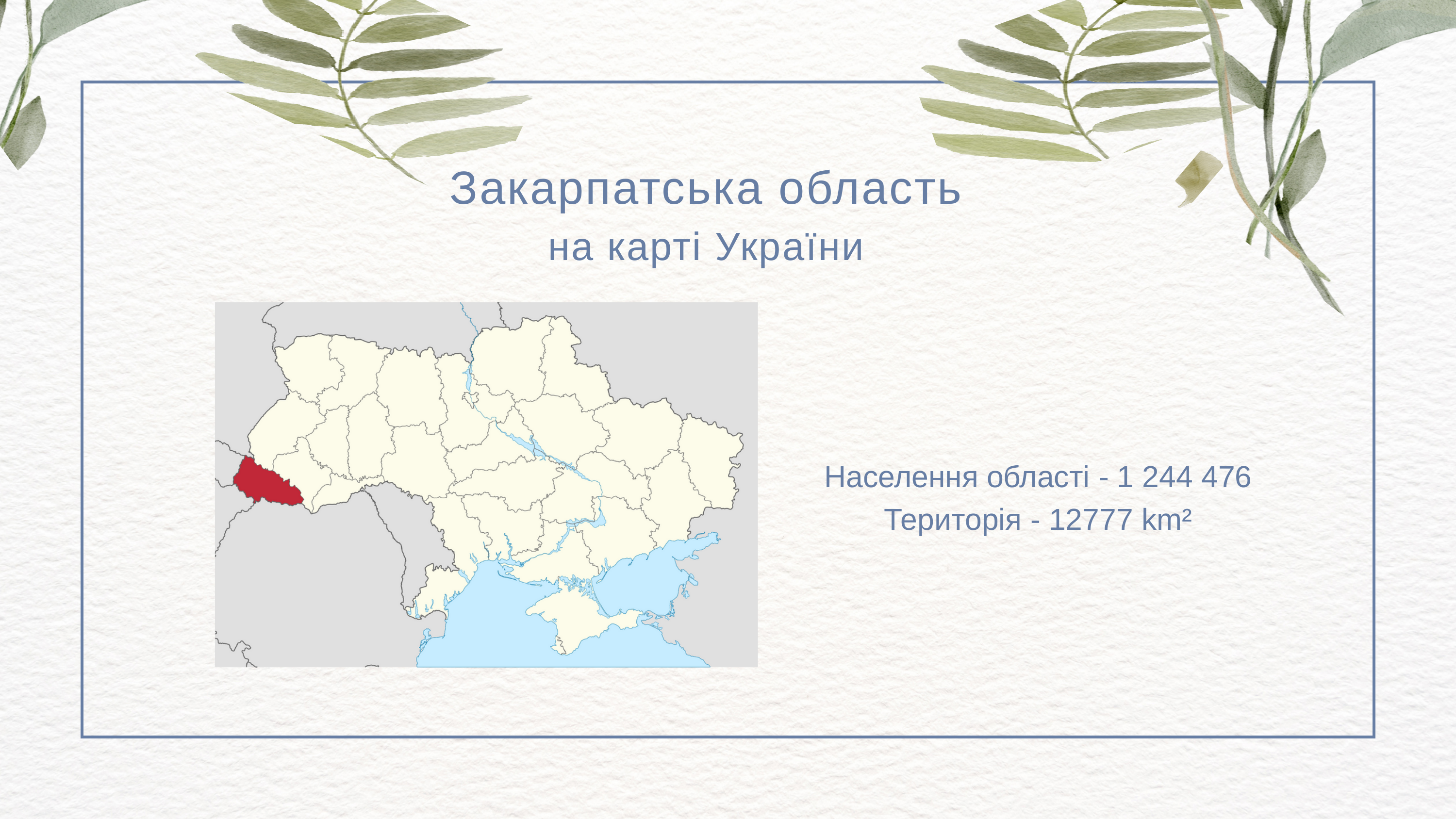

Закарпатська область
на карті України​

Населення області - 1 244 476
Територія​ - 12777 km²